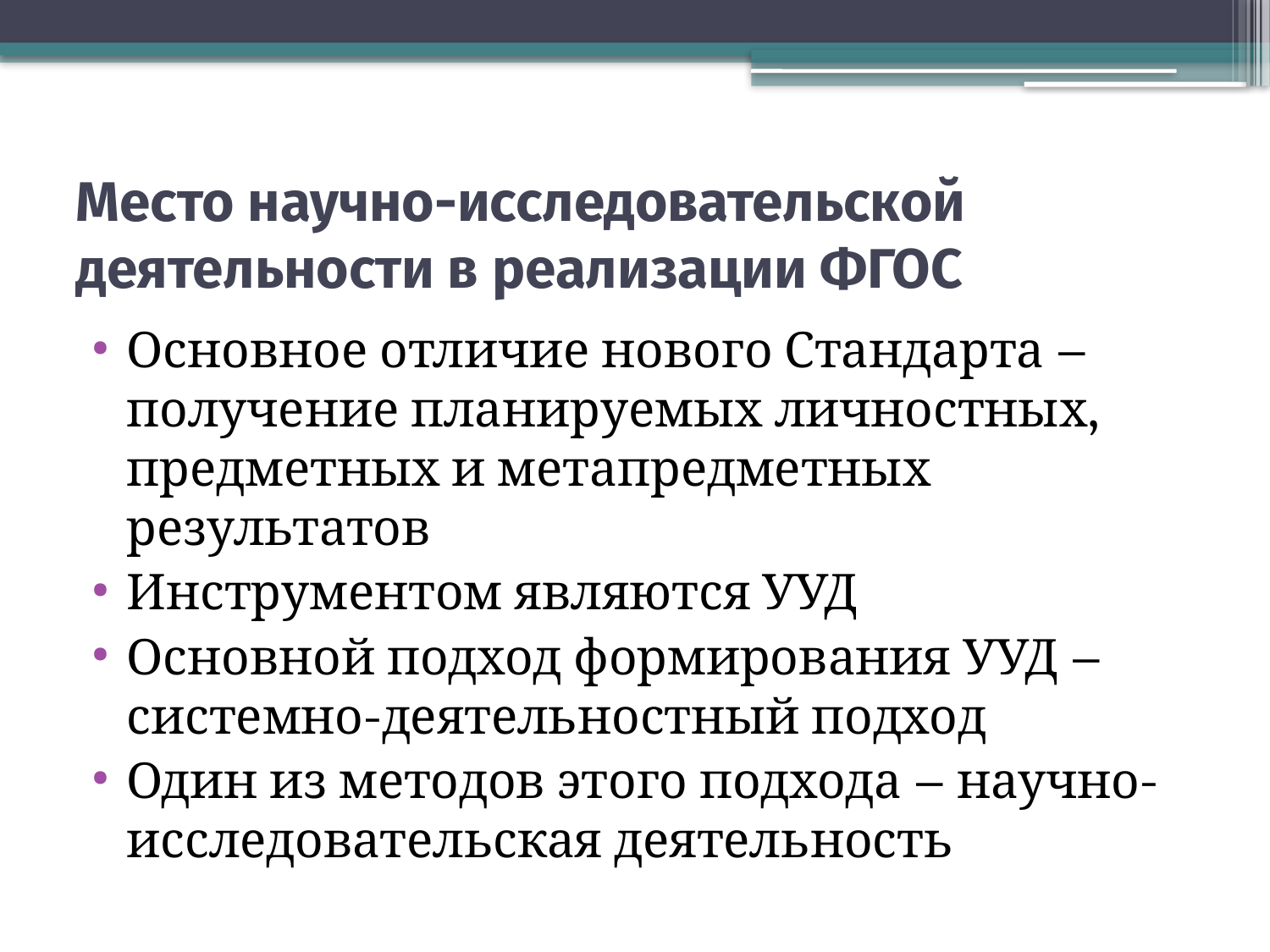

# Место научно-исследовательской деятельности в реализации ФГОС
Основное отличие нового Стандарта – получение планируемых личностных, предметных и метапредметных результатов
Инструментом являются УУД
Основной подход формирования УУД – системно-деятельностный подход
Один из методов этого подхода – научно-исследовательская деятельность